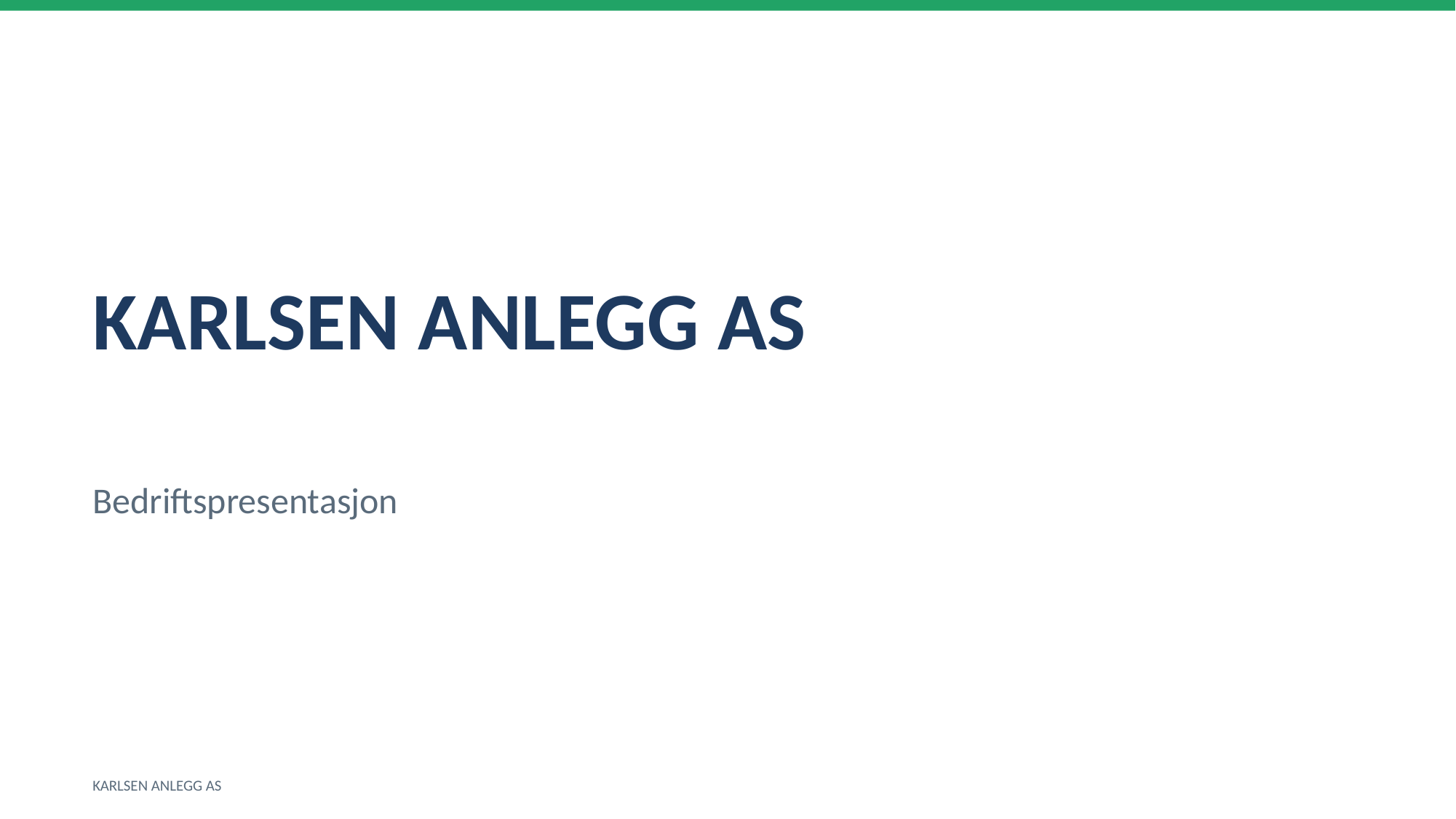

KARLSEN ANLEGG AS
Bedriftspresentasjon
KARLSEN ANLEGG AS